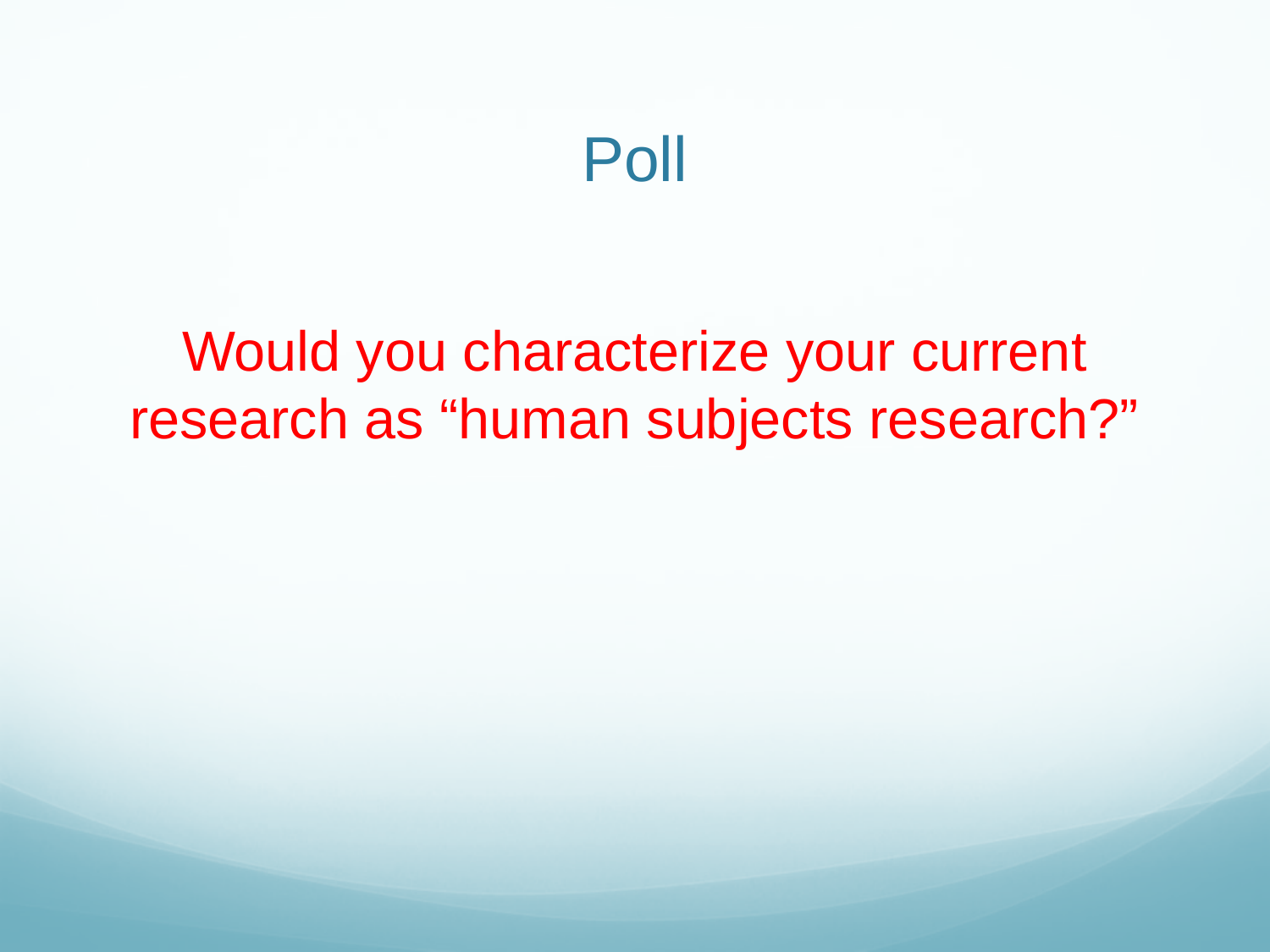

# Poll

Would you characterize your current research as “human subjects research?”